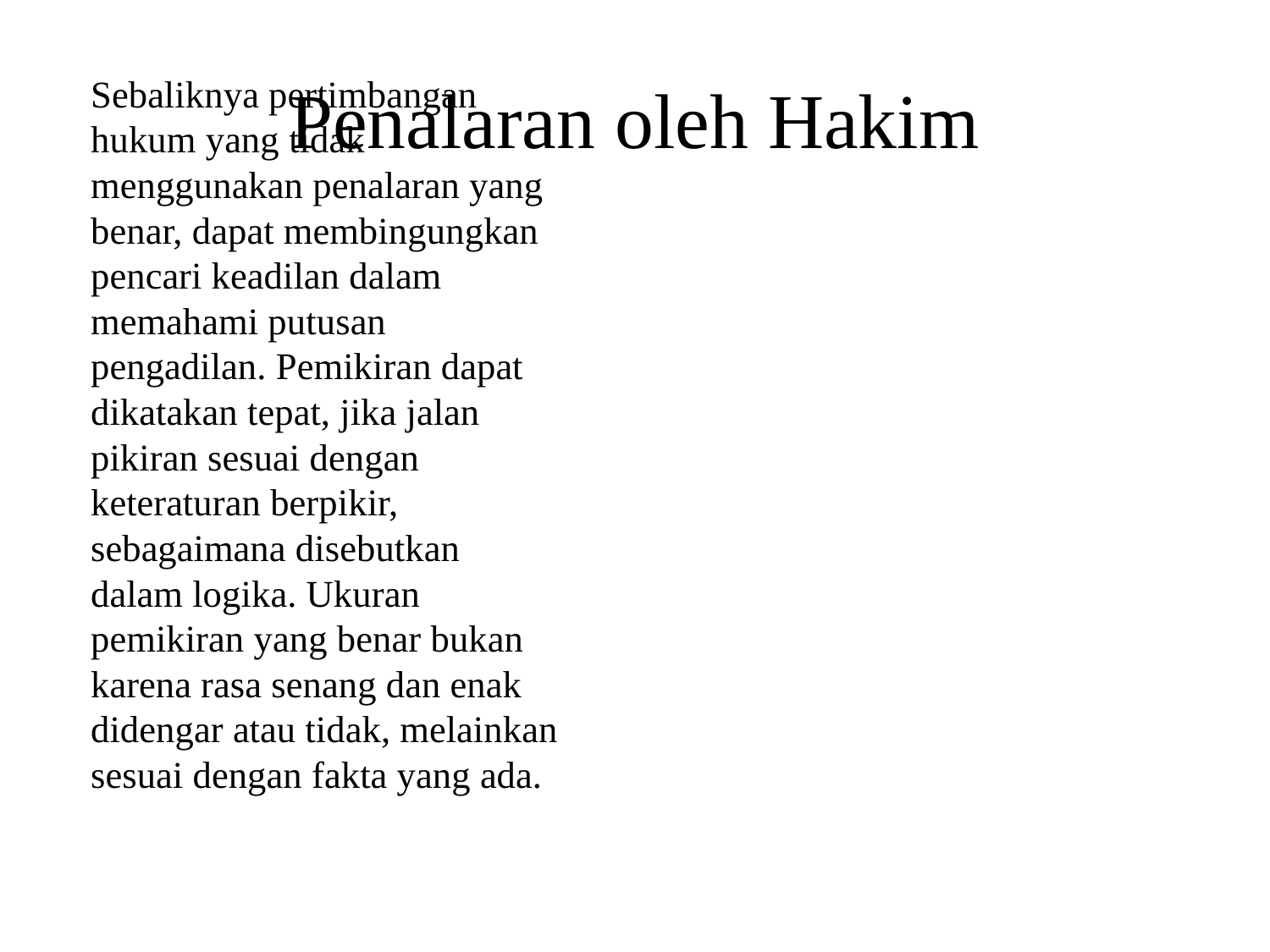

# Penalaran oleh Hakim
Sebaliknya pertimbangan hukum yang tidak menggunakan penalaran yang benar, dapat membingungkan pencari keadilan dalam memahami putusan pengadilan. Pemikiran dapat dikatakan tepat, jika jalan pikiran sesuai dengan keteraturan berpikir, sebagaimana disebutkan dalam logika. Ukuran pemikiran yang benar bukan karena rasa senang dan enak didengar atau tidak, melainkan sesuai dengan fakta yang ada.